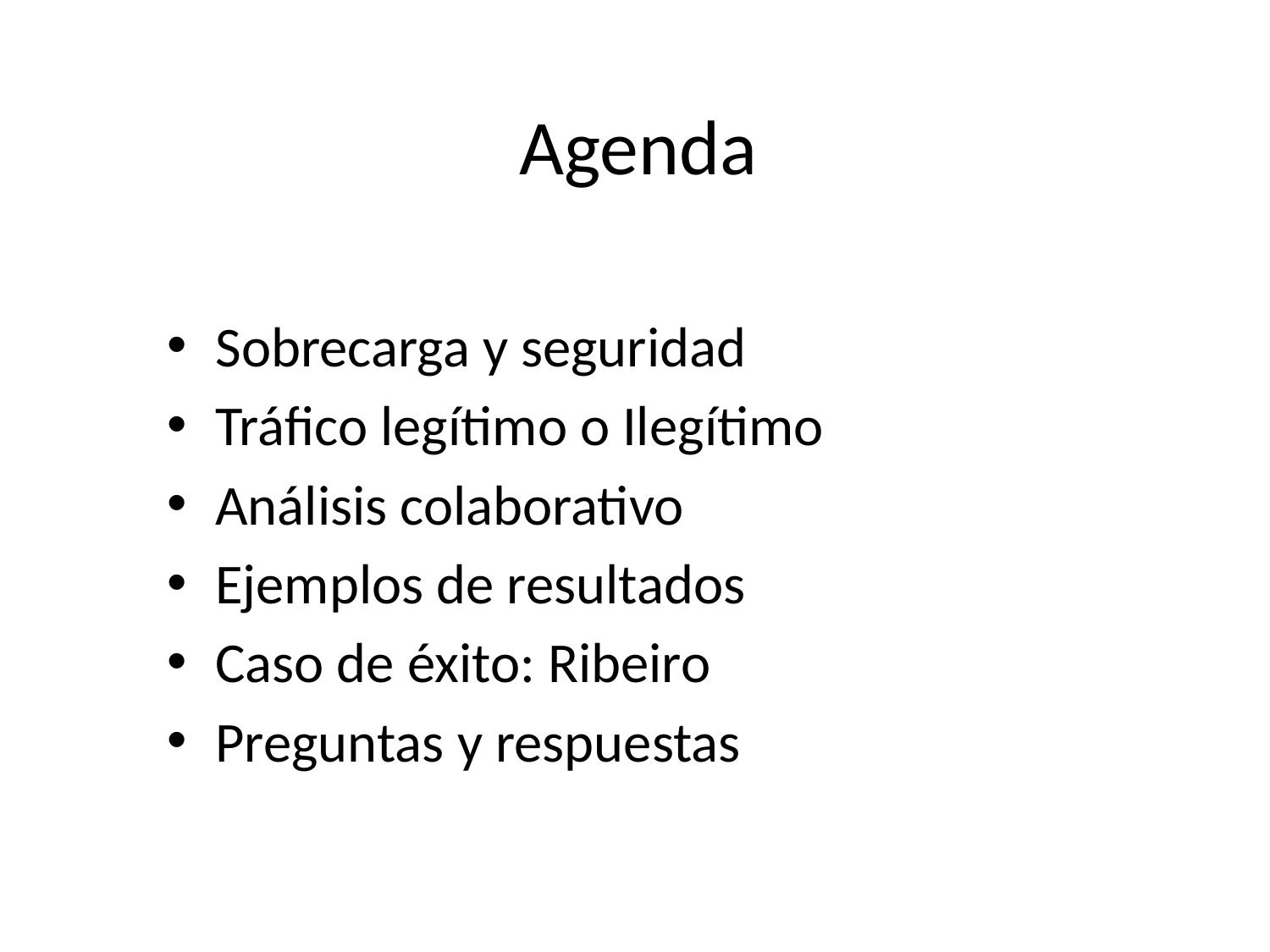

# Agenda
Sobrecarga y seguridad
Tráfico legítimo o Ilegítimo
Análisis colaborativo
Ejemplos de resultados
Caso de éxito: Ribeiro
Preguntas y respuestas